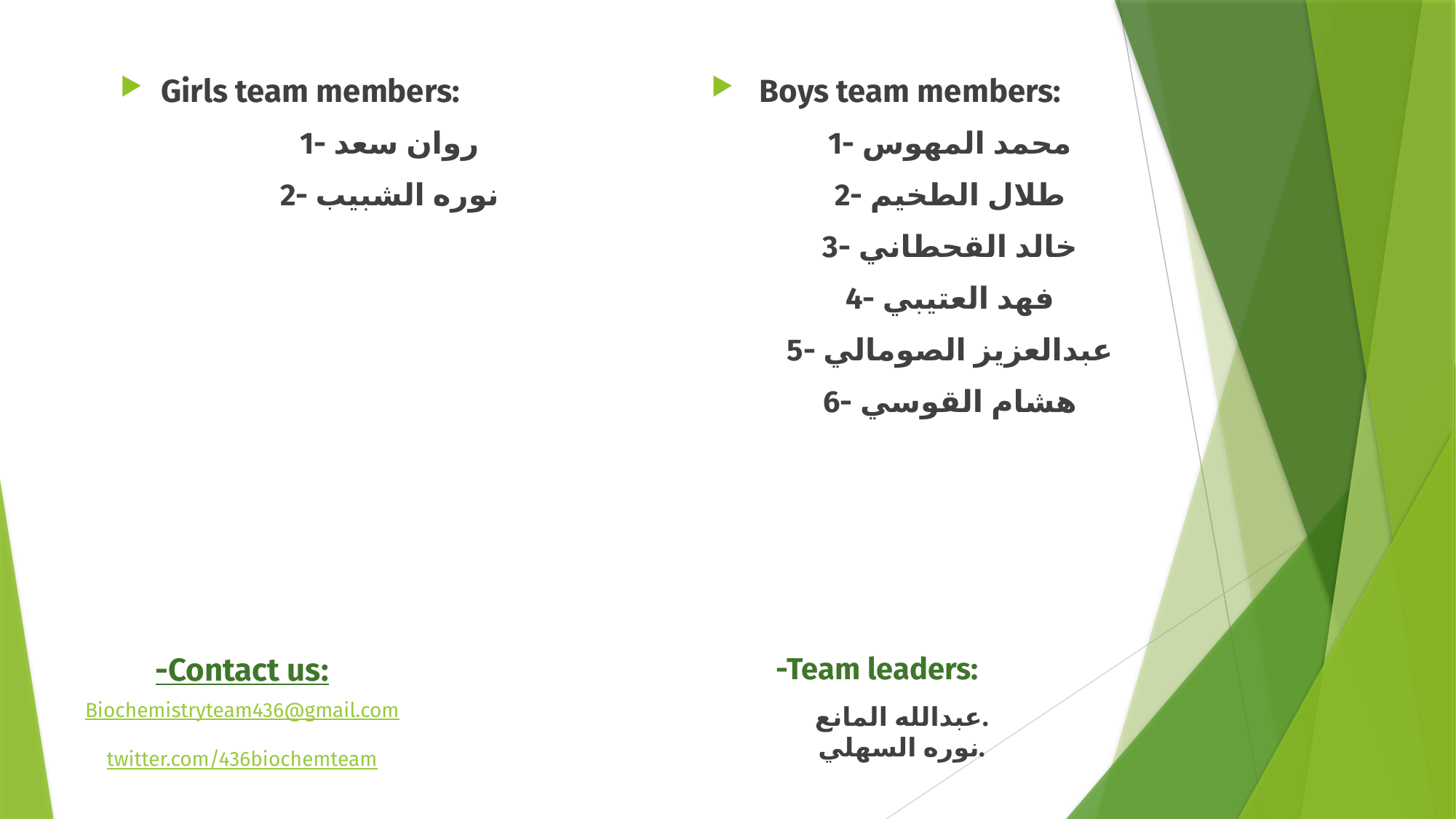

Girls team members:
1- روان سعد
2- نوره الشبيب
 Boys team members:
1- محمد المهوس
2- طلال الطخيم
3- خالد القحطاني
4- فهد العتيبي
5- عبدالعزيز الصومالي
6- هشام القوسي
-Contact us:

Biochemistryteam436@gmail.com

twitter.com/436biochemteam
-Team leaders:

عبدالله المانع.
نوره السهلي.